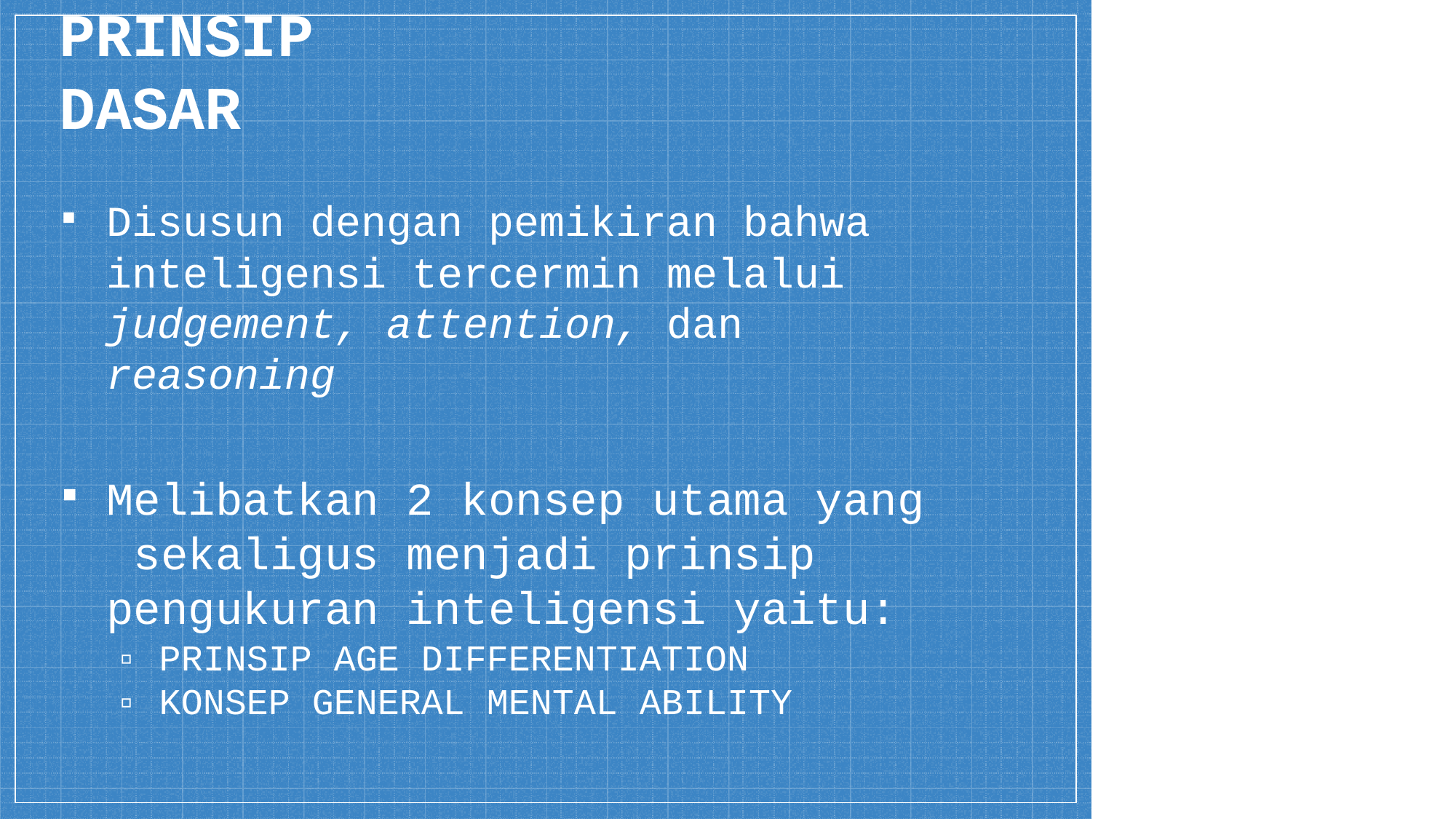

# PRINSIP	DASAR
Disusun dengan pemikiran bahwa  inteligensi tercermin melalui  judgement, attention, dan reasoning

Melibatkan 2 konsep utama yang  sekaligus menjadi prinsip  pengukuran inteligensi yaitu:
▫ PRINSIP AGE DIFFERENTIATION
▫ KONSEP GENERAL MENTAL ABILITY